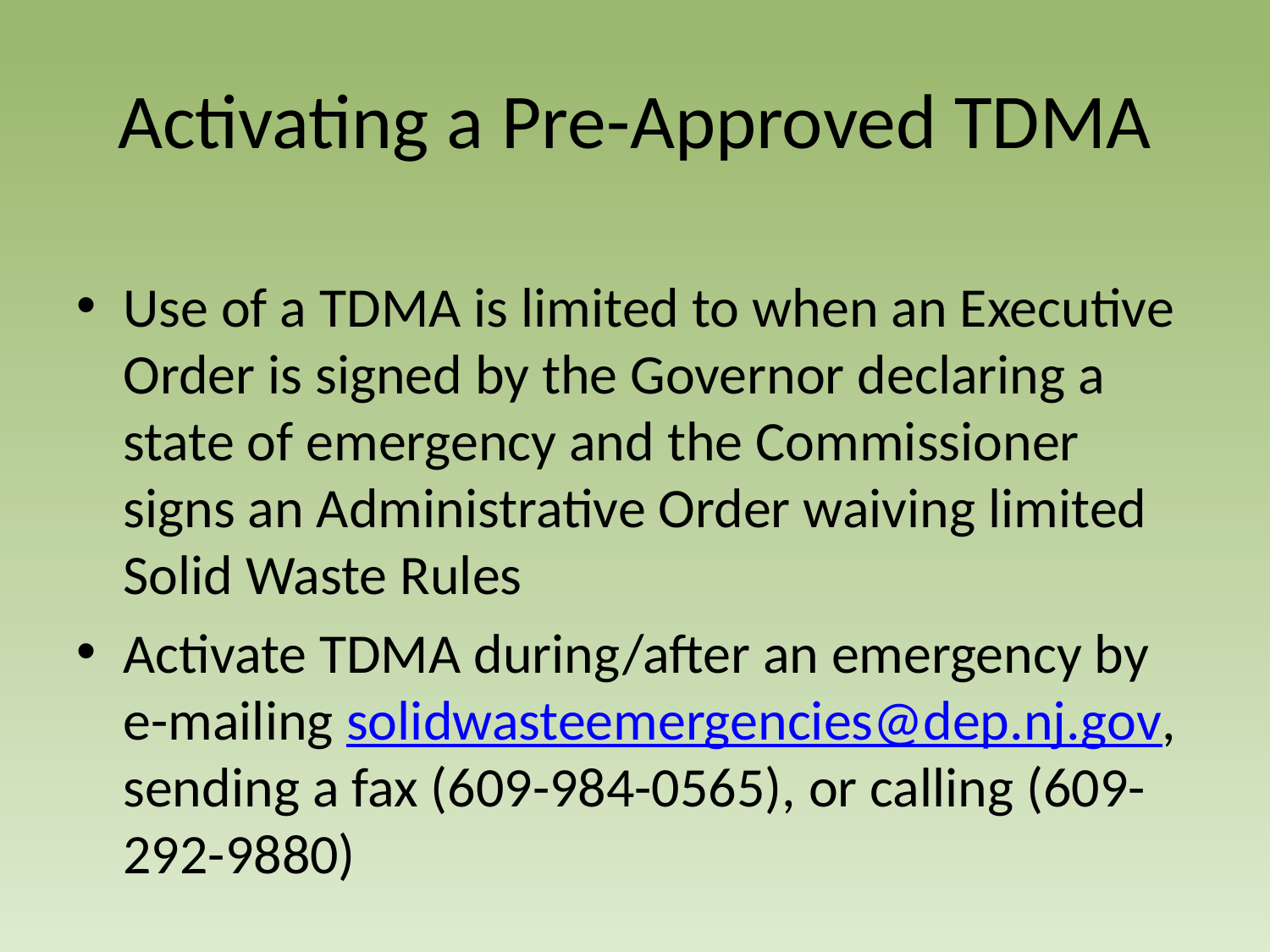

# Activating a Pre-Approved TDMA
Use of a TDMA is limited to when an Executive Order is signed by the Governor declaring a state of emergency and the Commissioner signs an Administrative Order waiving limited Solid Waste Rules
Activate TDMA during/after an emergency by e-mailing solidwasteemergencies@dep.nj.gov, sending a fax (609-984-0565), or calling (609-292-9880)